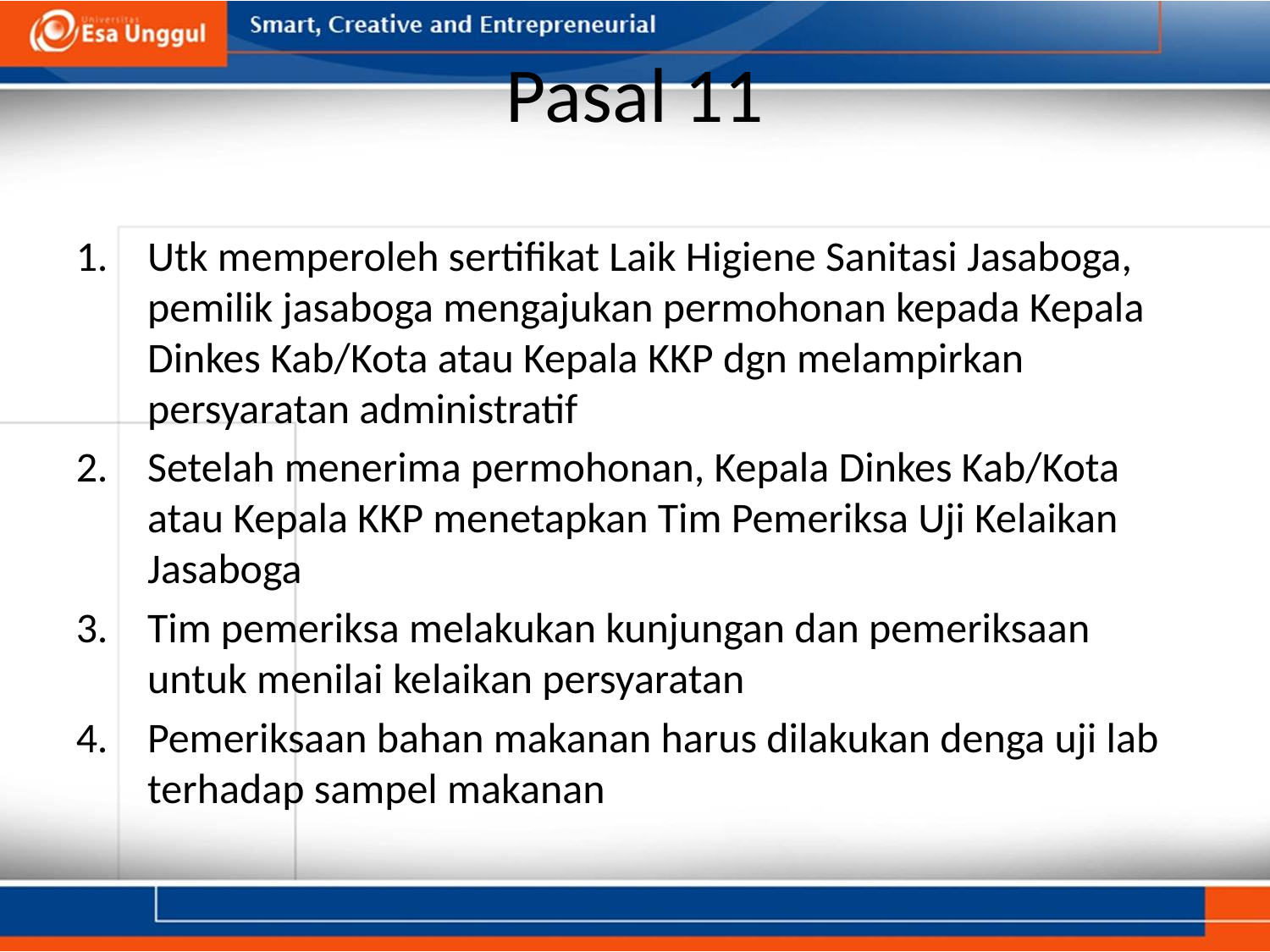

# Pasal 11
Utk memperoleh sertifikat Laik Higiene Sanitasi Jasaboga, pemilik jasaboga mengajukan permohonan kepada Kepala Dinkes Kab/Kota atau Kepala KKP dgn melampirkan persyaratan administratif
Setelah menerima permohonan, Kepala Dinkes Kab/Kota atau Kepala KKP menetapkan Tim Pemeriksa Uji Kelaikan Jasaboga
Tim pemeriksa melakukan kunjungan dan pemeriksaan untuk menilai kelaikan persyaratan
Pemeriksaan bahan makanan harus dilakukan denga uji lab terhadap sampel makanan